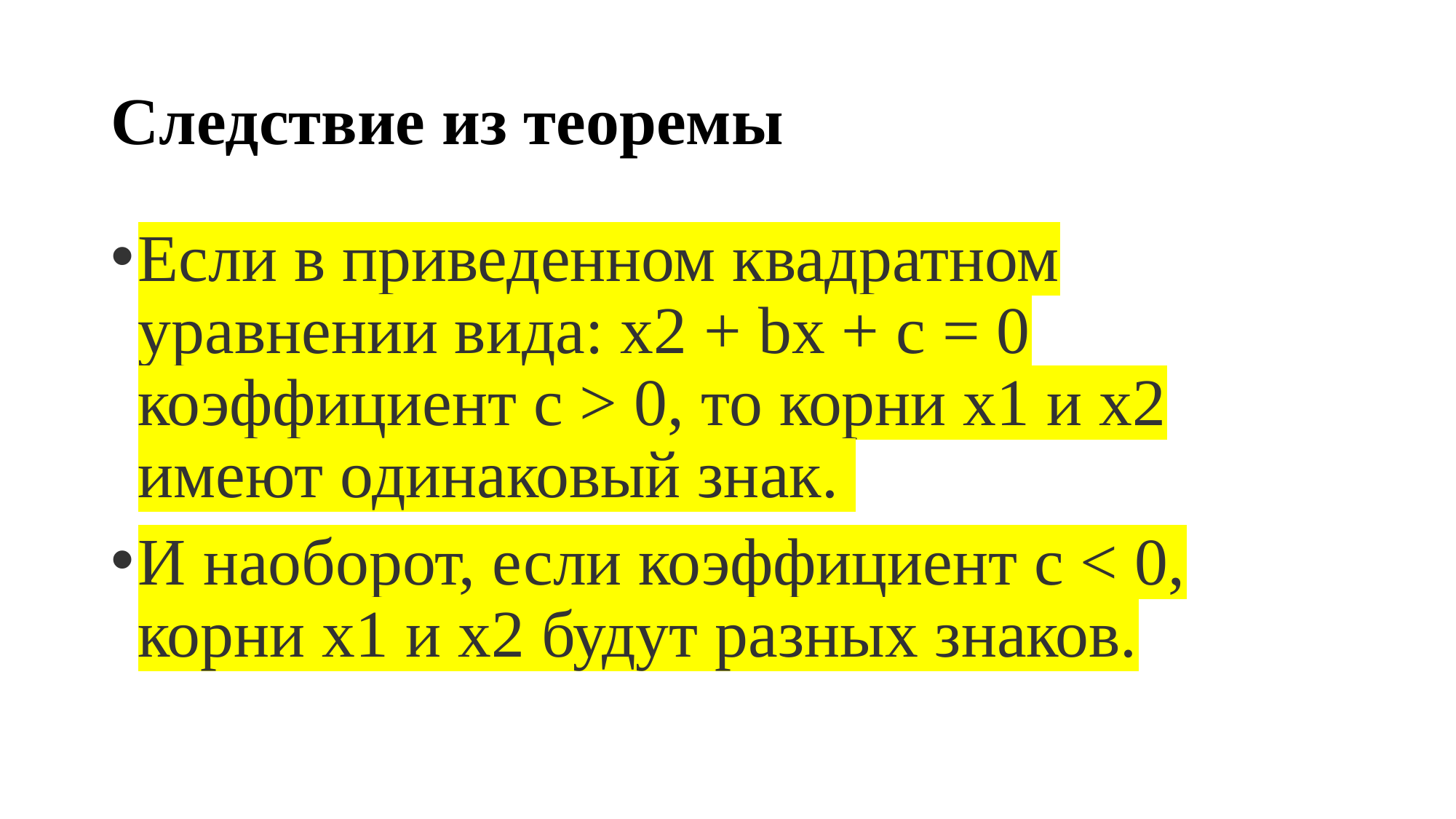

# Следствие из теоремы
Если в приведенном квадратном уравнении вида: x2 + bx + c = 0 коэффициент c > 0, то корни x1 и x2 имеют одинаковый знак.
И наоборот, если коэффициент c < 0, корни x1 и x2 будут разных знаков.